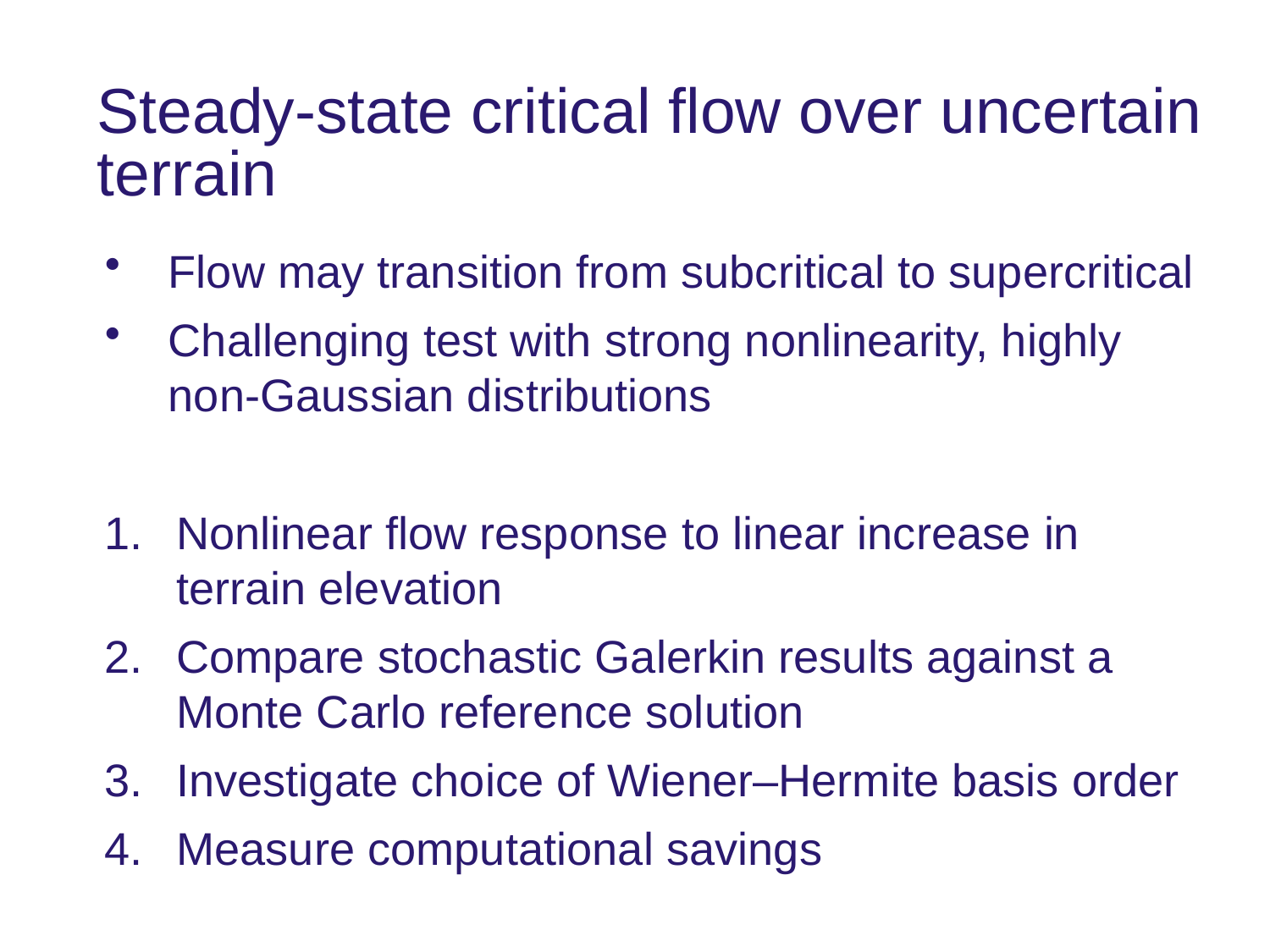

# Steady-state critical flow over uncertain terrain
Flow may transition from subcritical to supercritical
Challenging test with strong nonlinearity, highly non-Gaussian distributions

Nonlinear flow response to linear increase in terrain elevation
Compare stochastic Galerkin results against a Monte Carlo reference solution
Investigate choice of Wiener–Hermite basis order
Measure computational savings